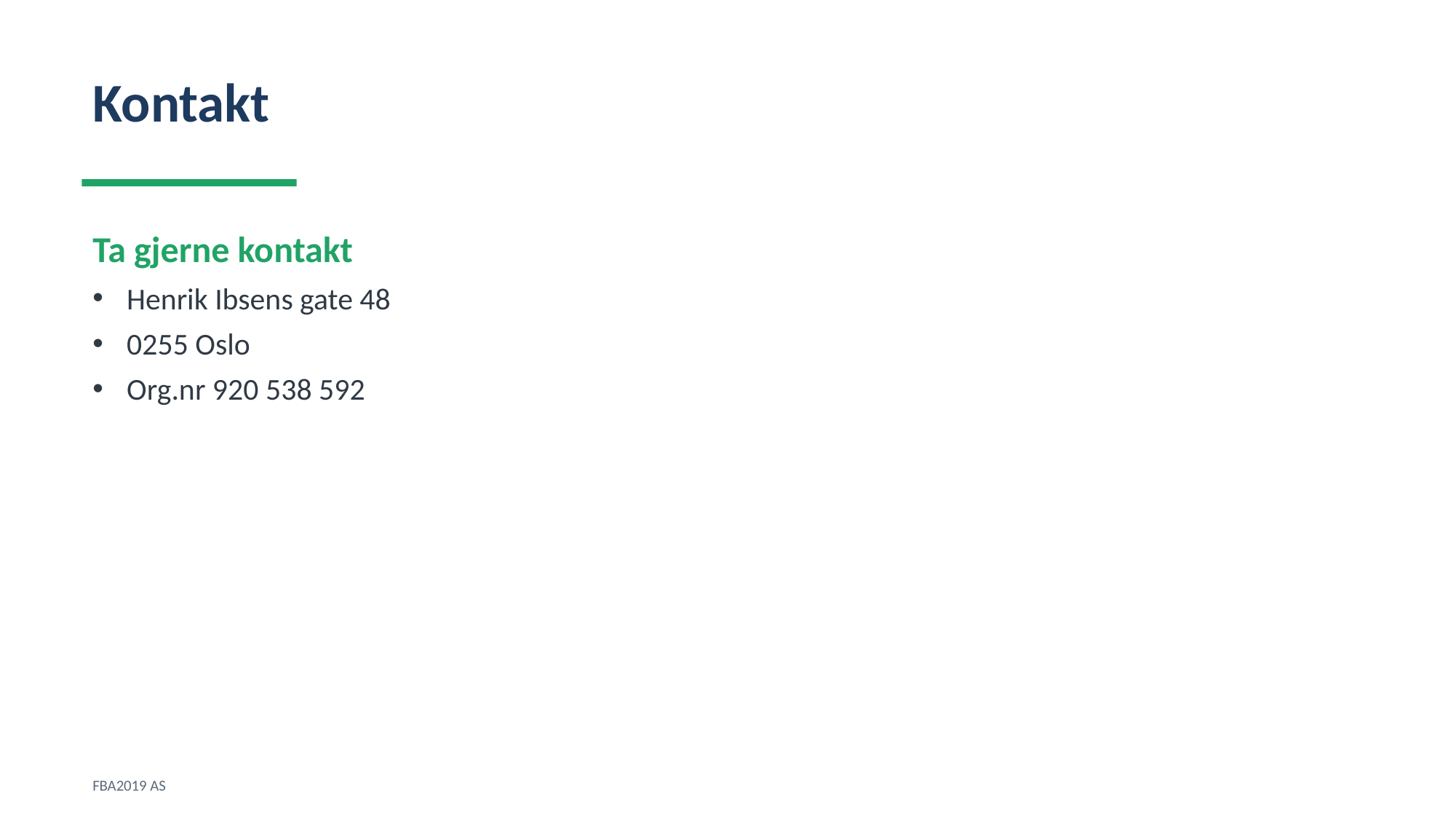

Kontakt

Ta gjerne kontakt
Henrik Ibsens gate 48
0255 Oslo
Org.nr 920 538 592
FBA2019 AS